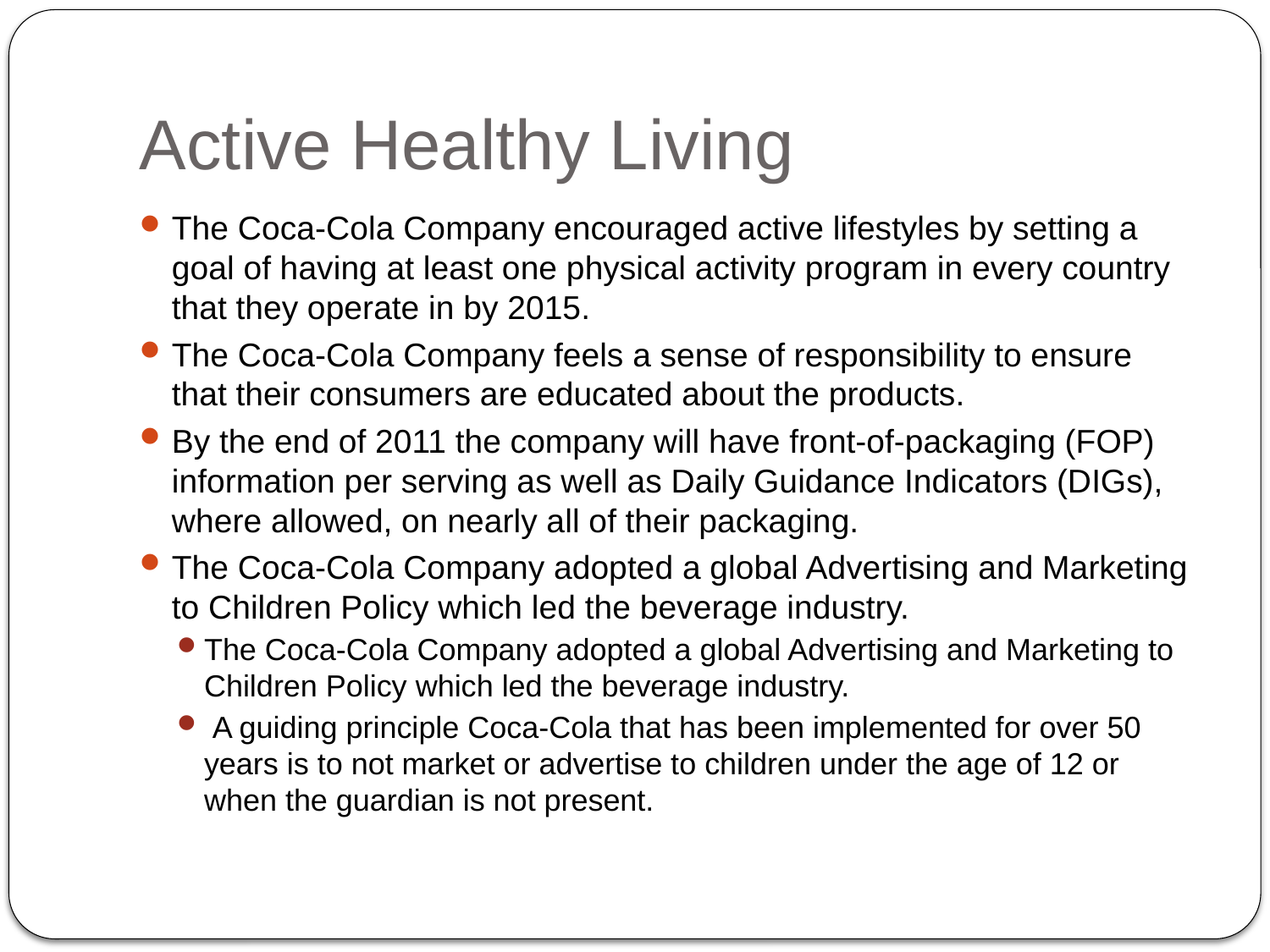

# Active Healthy Living
The Coca-Cola Company encouraged active lifestyles by setting a goal of having at least one physical activity program in every country that they operate in by 2015.
The Coca-Cola Company feels a sense of responsibility to ensure that their consumers are educated about the products.
By the end of 2011 the company will have front-of-packaging (FOP) information per serving as well as Daily Guidance Indicators (DIGs), where allowed, on nearly all of their packaging.
The Coca-Cola Company adopted a global Advertising and Marketing to Children Policy which led the beverage industry.
The Coca-Cola Company adopted a global Advertising and Marketing to Children Policy which led the beverage industry.
 A guiding principle Coca-Cola that has been implemented for over 50 years is to not market or advertise to children under the age of 12 or when the guardian is not present.